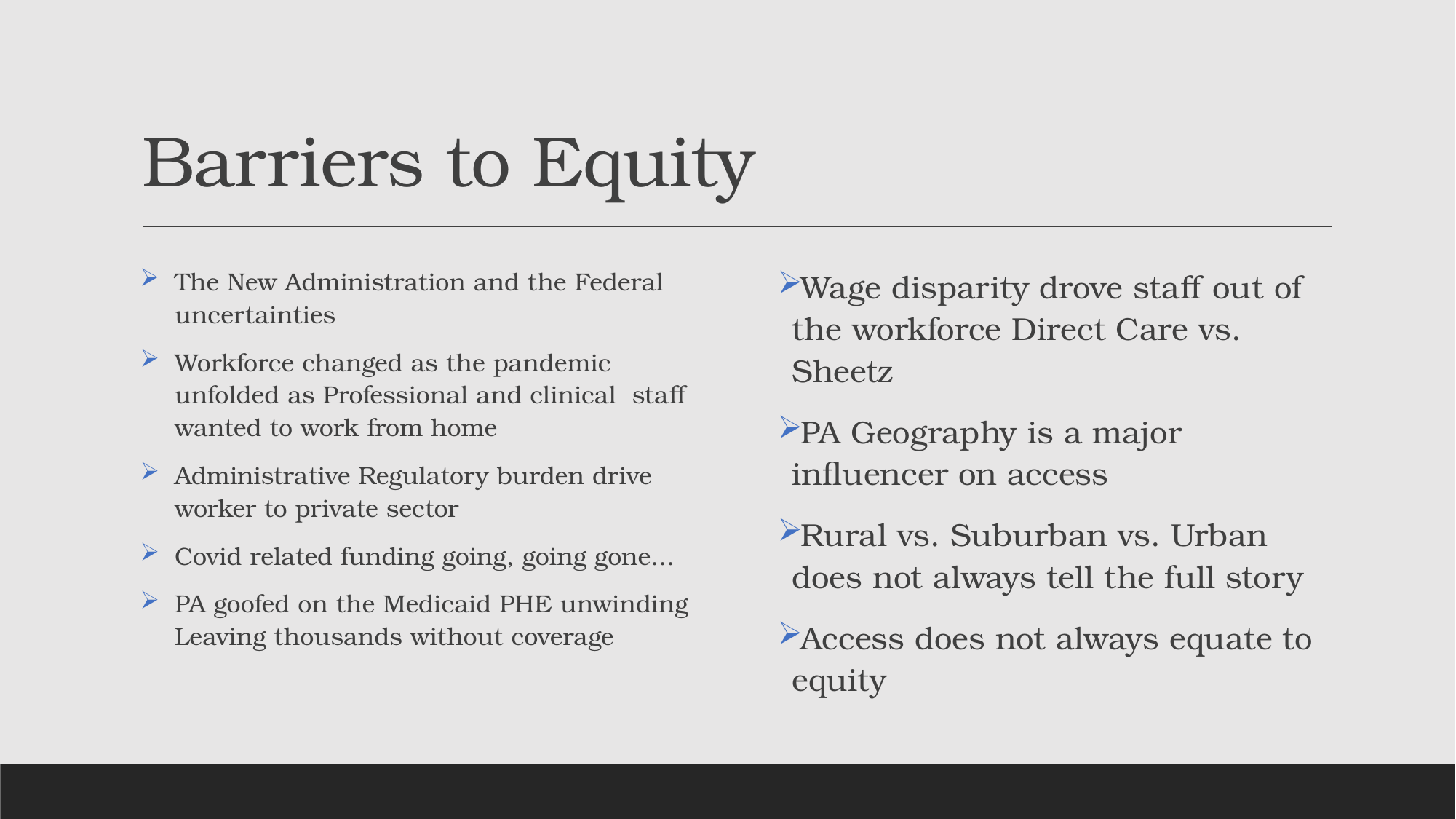

# Barriers to Equity
The New Administration and the Federal uncertainties
Workforce changed as the pandemic unfolded as Professional and clinical  staff wanted to work from home
Administrative Regulatory burden drive worker to private sector
Covid related funding going, going gone...
PA goofed on the Medicaid PHE unwinding Leaving thousands without coverage

Wage disparity drove staff out of the workforce Direct Care vs. Sheetz
PA Geography is a major influencer on access
Rural vs. Suburban vs. Urban does not always tell the full story
Access does not always equate to equity